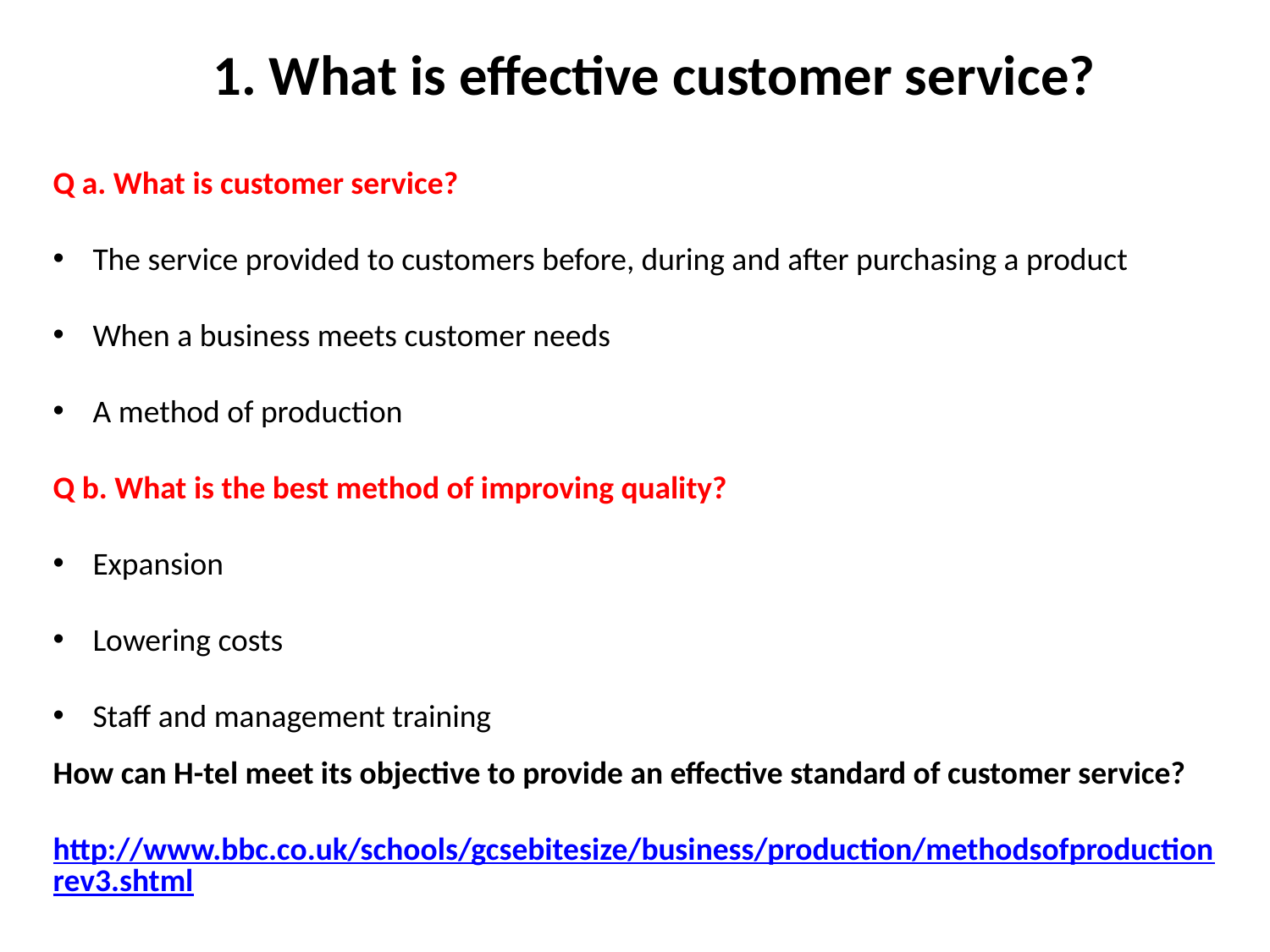

1. What is effective customer service?
Q a. What is customer service?

The service provided to customers before, during and after purchasing a product

When a business meets customer needs

A method of production

Q b. What is the best method of improving quality?

Expansion

Lowering costs

Staff and management training
How can H-tel meet its objective to provide an effective standard of customer service?

http://www.bbc.co.uk/schools/gcsebitesize/business/production/methodsofproductionrev3.shtml